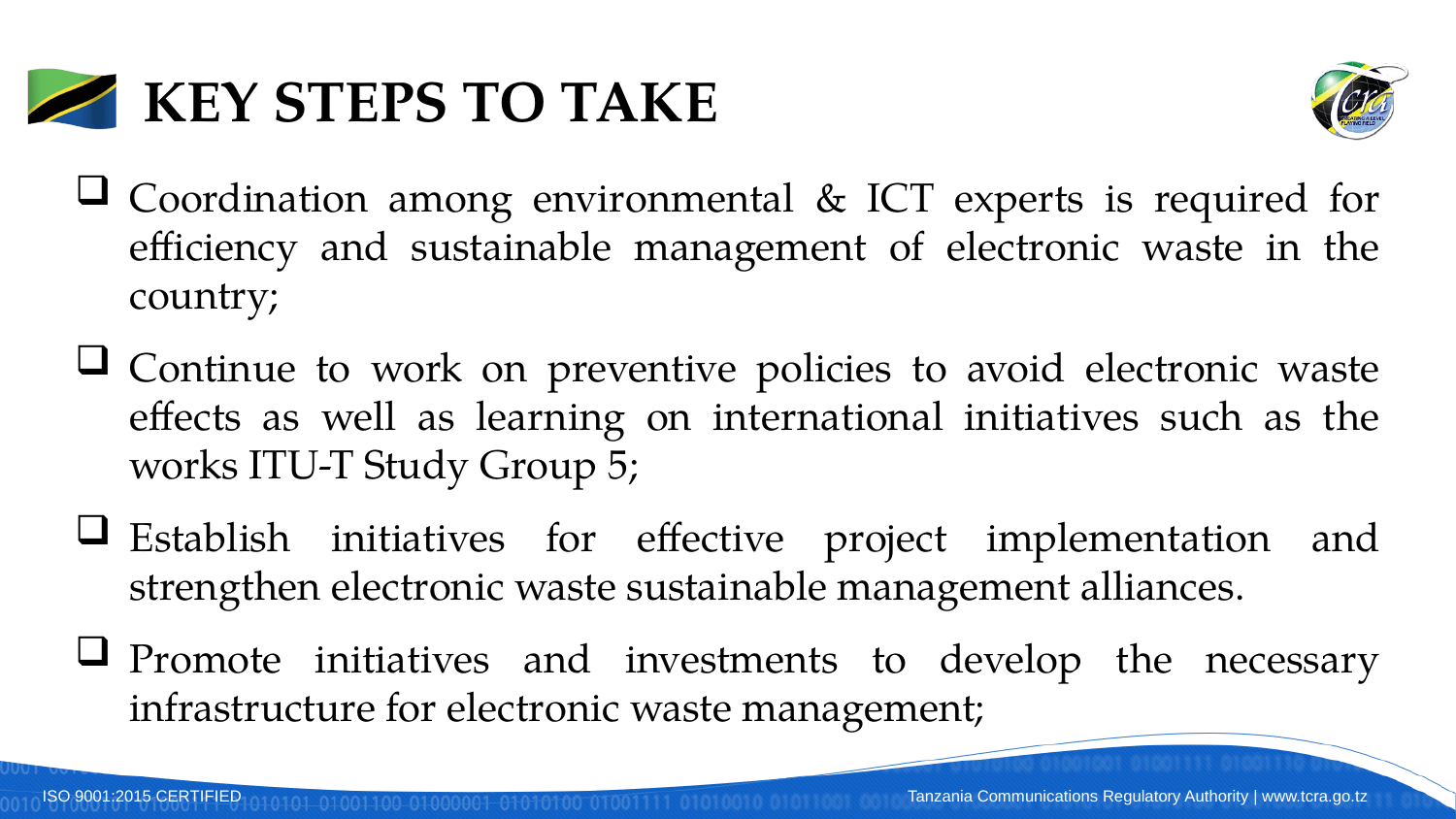

# Key Steps to take
Coordination among environmental & ICT experts is required for efficiency and sustainable management of electronic waste in the country;
Continue to work on preventive policies to avoid electronic waste effects as well as learning on international initiatives such as the works ITU-T Study Group 5;
Establish initiatives for effective project implementation and strengthen electronic waste sustainable management alliances.
Promote initiatives and investments to develop the necessary infrastructure for electronic waste management;